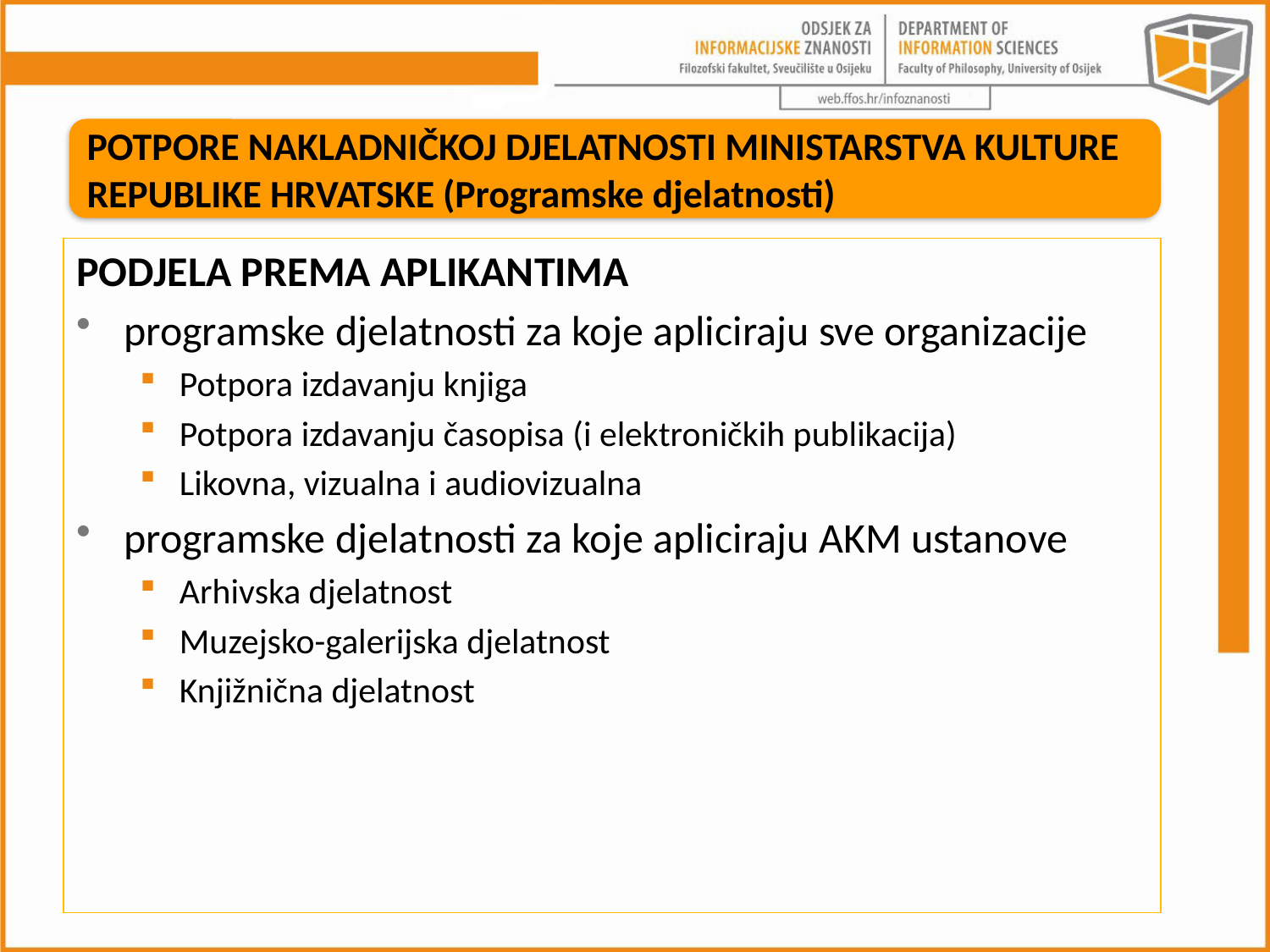

POTPORE NAKLADNIČKOJ DJELATNOSTI MINISTARSTVA KULTURE REPUBLIKE HRVATSKE (Programske djelatnosti)
PODJELA PREMA APLIKANTIMA
programske djelatnosti za koje apliciraju sve organizacije
Potpora izdavanju knjiga
Potpora izdavanju časopisa (i elektroničkih publikacija)
Likovna, vizualna i audiovizualna
programske djelatnosti za koje apliciraju AKM ustanove
Arhivska djelatnost
Muzejsko-galerijska djelatnost
Knjižnična djelatnost